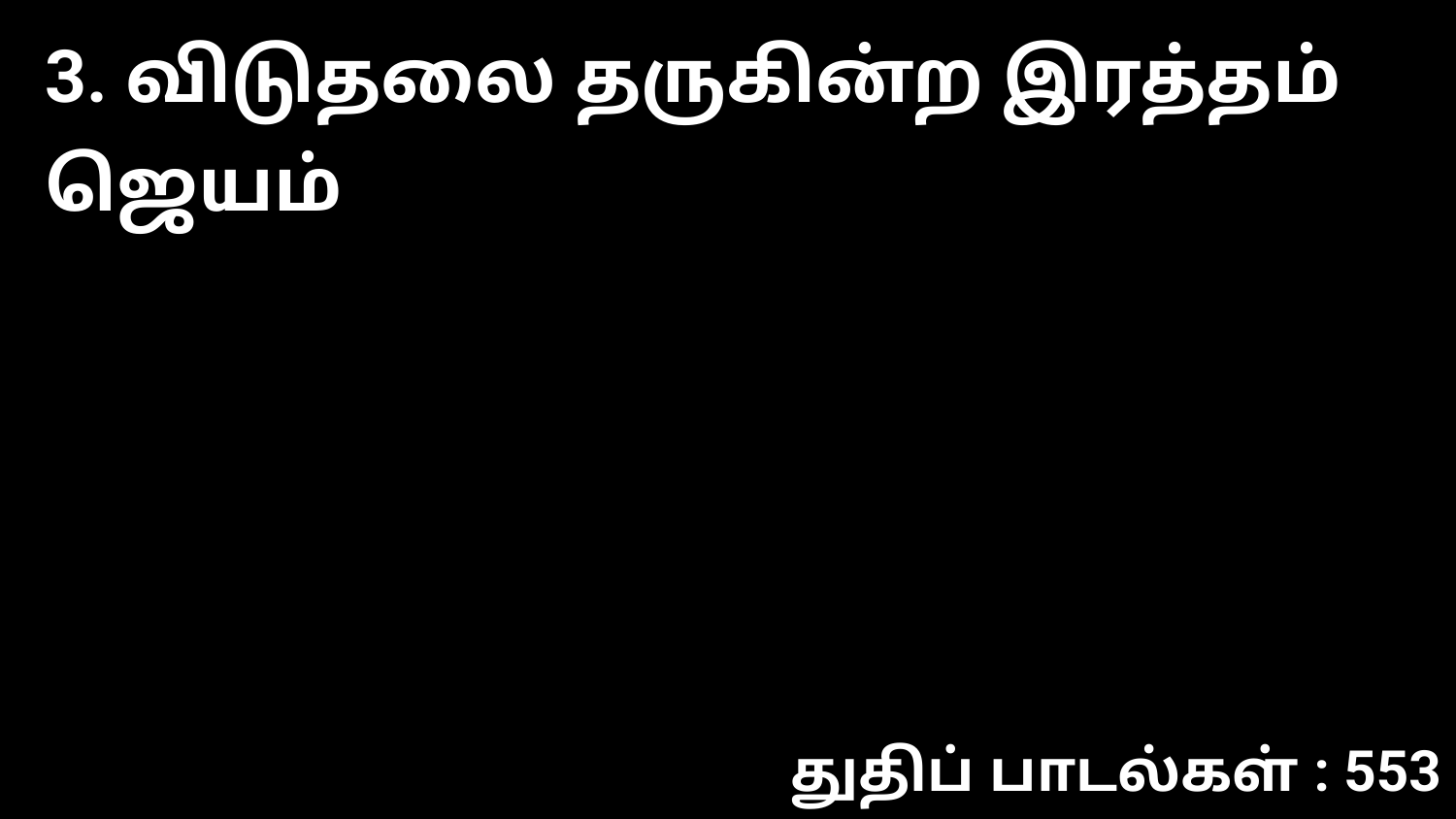

3. விடுதலை தருகின்ற இரத்தம் ஜெயம்
துதிப் பாடல்கள் : 553